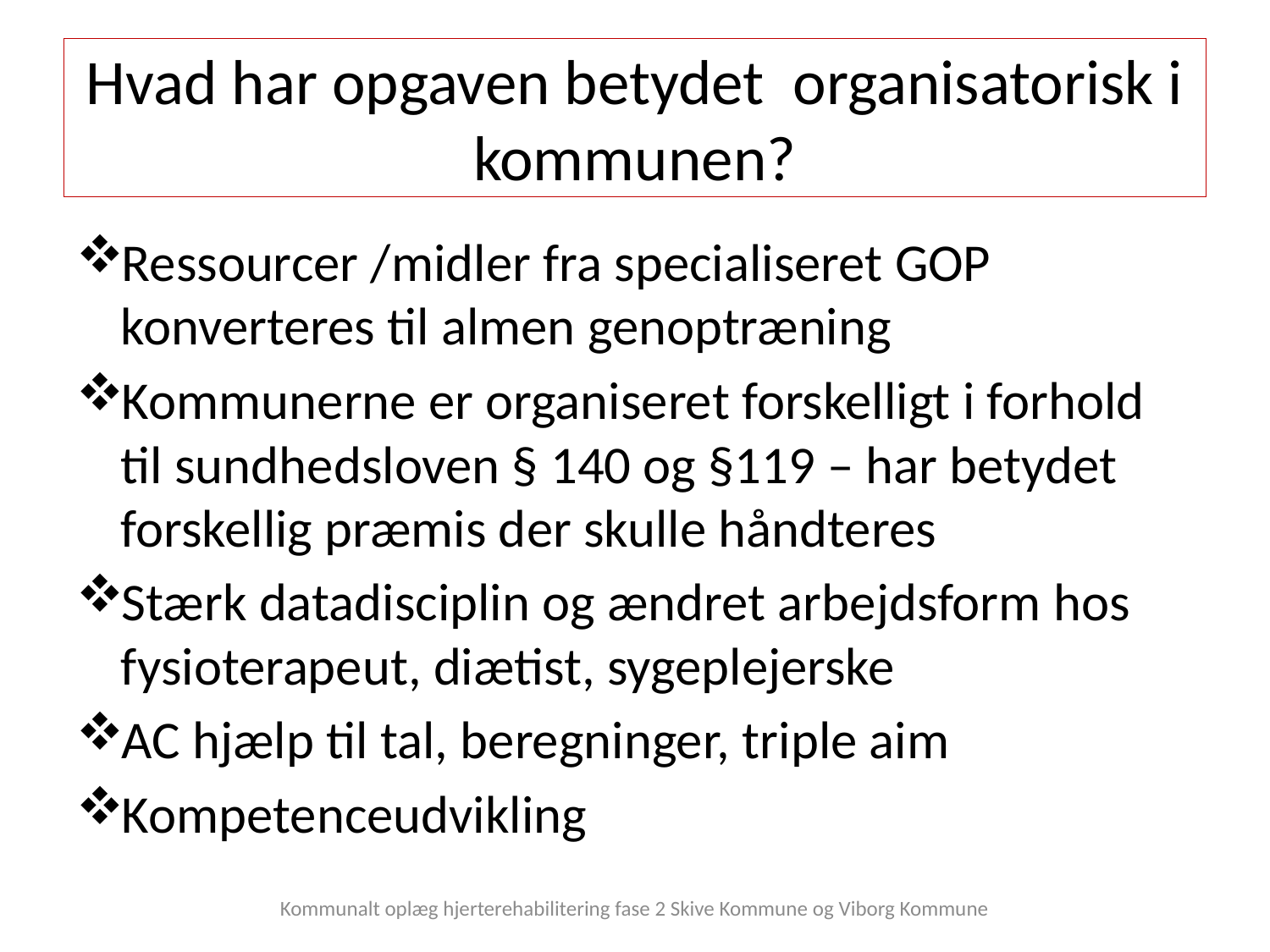

# Hvad har opgaven betydet  organisatorisk i kommunen?
Ressourcer /midler fra specialiseret GOP konverteres til almen genoptræning
Kommunerne er organiseret forskelligt i forhold til sundhedsloven § 140 og §119 – har betydet forskellig præmis der skulle håndteres
Stærk datadisciplin og ændret arbejdsform hos fysioterapeut, diætist, sygeplejerske
AC hjælp til tal, beregninger, triple aim
Kompetenceudvikling
 Kommunalt oplæg hjerterehabilitering fase 2 Skive Kommune og Viborg Kommune